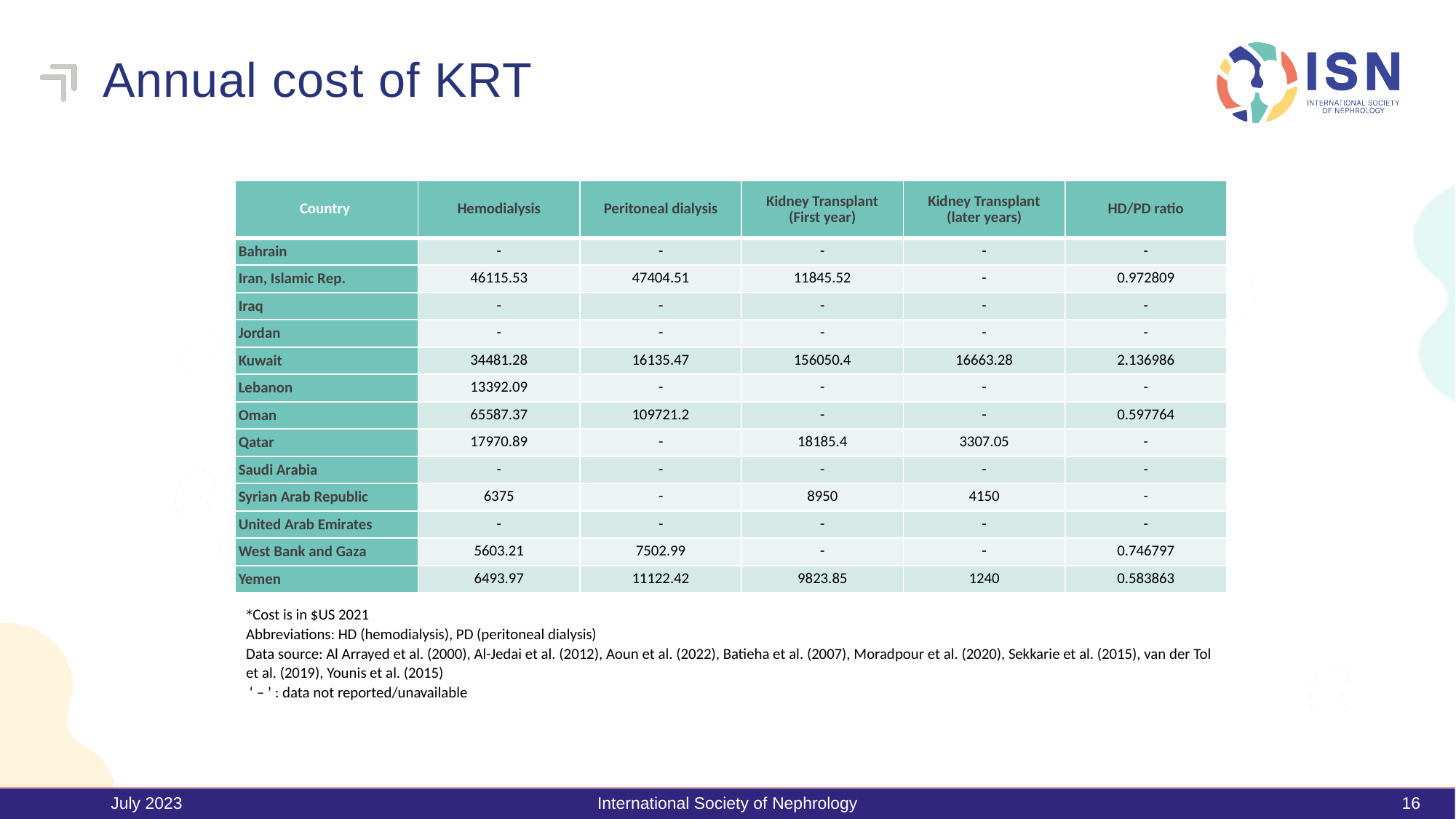

# Annual cost of KRT
| Country | Hemodialysis | Peritoneal dialysis | Kidney Transplant (First year) | Kidney Transplant (later years) | HD/PD ratio |
| --- | --- | --- | --- | --- | --- |
| Bahrain | - | - | - | - | - |
| Iran, Islamic Rep. | 46115.53 | 47404.51 | 11845.52 | - | 0.972809 |
| Iraq | - | - | - | - | - |
| Jordan | - | - | - | - | - |
| Kuwait | 34481.28 | 16135.47 | 156050.4 | 16663.28 | 2.136986 |
| Lebanon | 13392.09 | - | - | - | - |
| Oman | 65587.37 | 109721.2 | - | - | 0.597764 |
| Qatar | 17970.89 | - | 18185.4 | 3307.05 | - |
| Saudi Arabia | - | - | - | - | - |
| Syrian Arab Republic | 6375 | - | 8950 | 4150 | - |
| United Arab Emirates | - | - | - | - | - |
| West Bank and Gaza | 5603.21 | 7502.99 | - | - | 0.746797 |
| Yemen | 6493.97 | 11122.42 | 9823.85 | 1240 | 0.583863 |
*Cost is in $US 2021
Abbreviations: HD (hemodialysis), PD (peritoneal dialysis)
Data source: Al Arrayed et al. (2000), Al-Jedai et al. (2012), Aoun et al. (2022), Batieha et al. (2007), Moradpour et al. (2020), Sekkarie et al. (2015), van der Tol et al. (2019), Younis et al. (2015)
 ‘ – ’ : data not reported/unavailable
July 2023
International Society of Nephrology
16